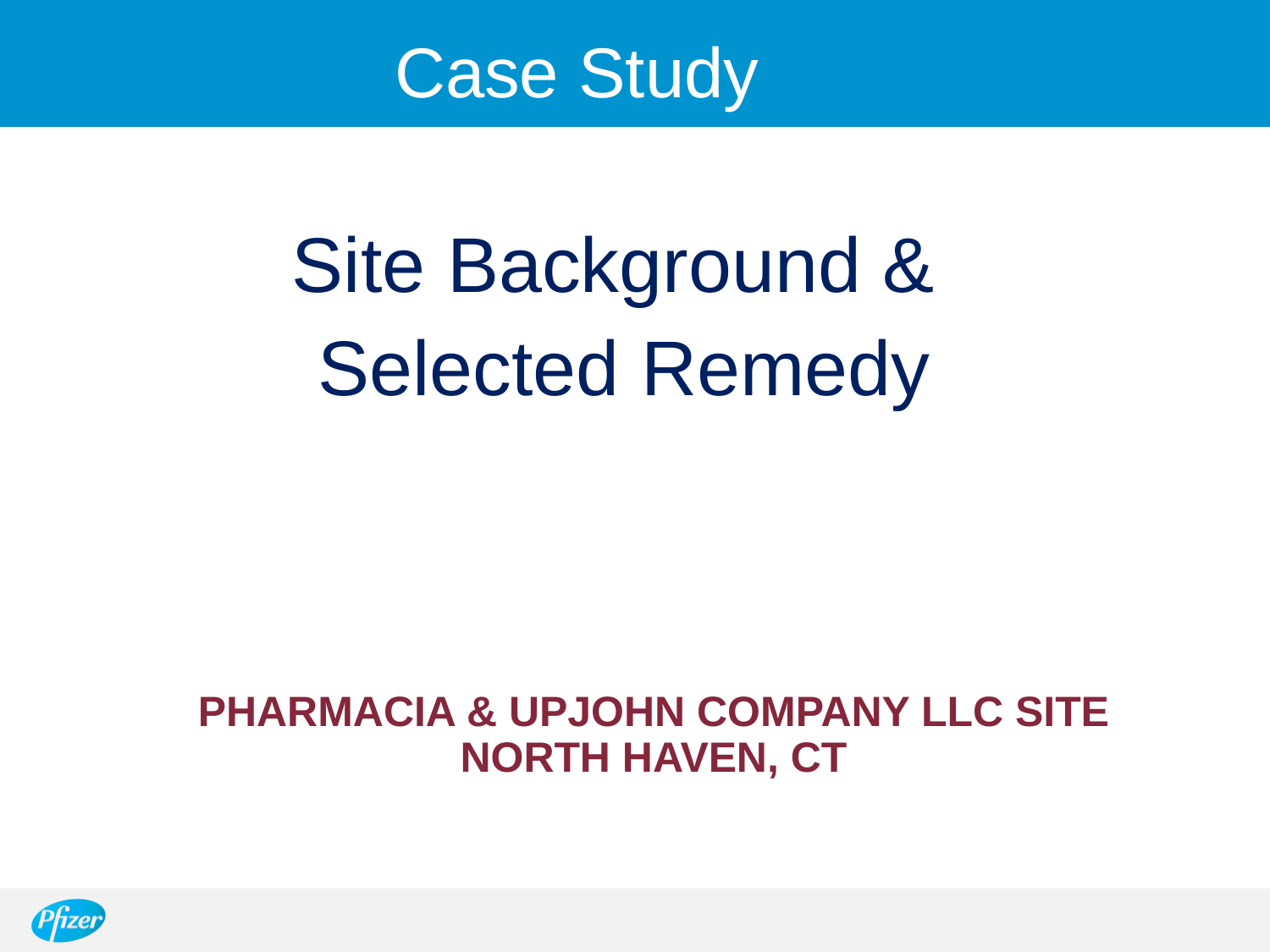

Case Study
Site Background &
Selected Remedy

# Pharmacia & Upjohn Company LLC Site North Haven, CT